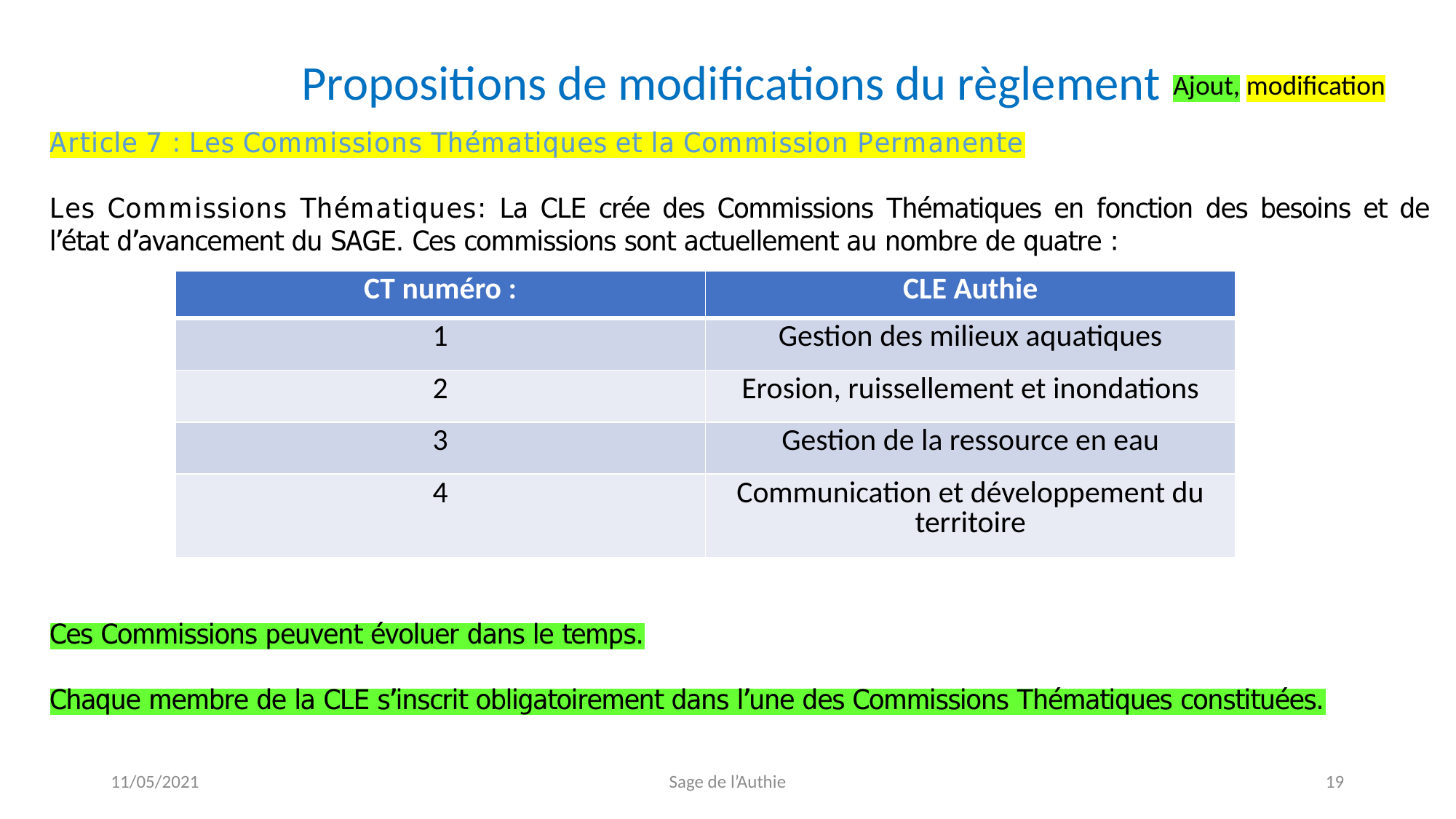

# Propositions de modifications du règlement
Ajout, modification
Article 7 : Les Commissions Thématiques et la Commission Permanente

Les Commissions Thématiques: La CLE crée des Commissions Thématiques en fonction des besoins et de l’état d’avancement du SAGE. Ces commissions sont actuellement au nombre de quatre :

Ces Commissions peuvent évoluer dans le temps.

Chaque membre de la CLE s’inscrit obligatoirement dans l’une des Commissions Thématiques constituées.

| CT numéro : | CLE Authie |
| --- | --- |
| 1 | Gestion des milieux aquatiques |
| 2 | Erosion, ruissellement et inondations |
| 3 | Gestion de la ressource en eau |
| 4 | Communication et développement du territoire |
11/05/2021
Sage de l’Authie
19